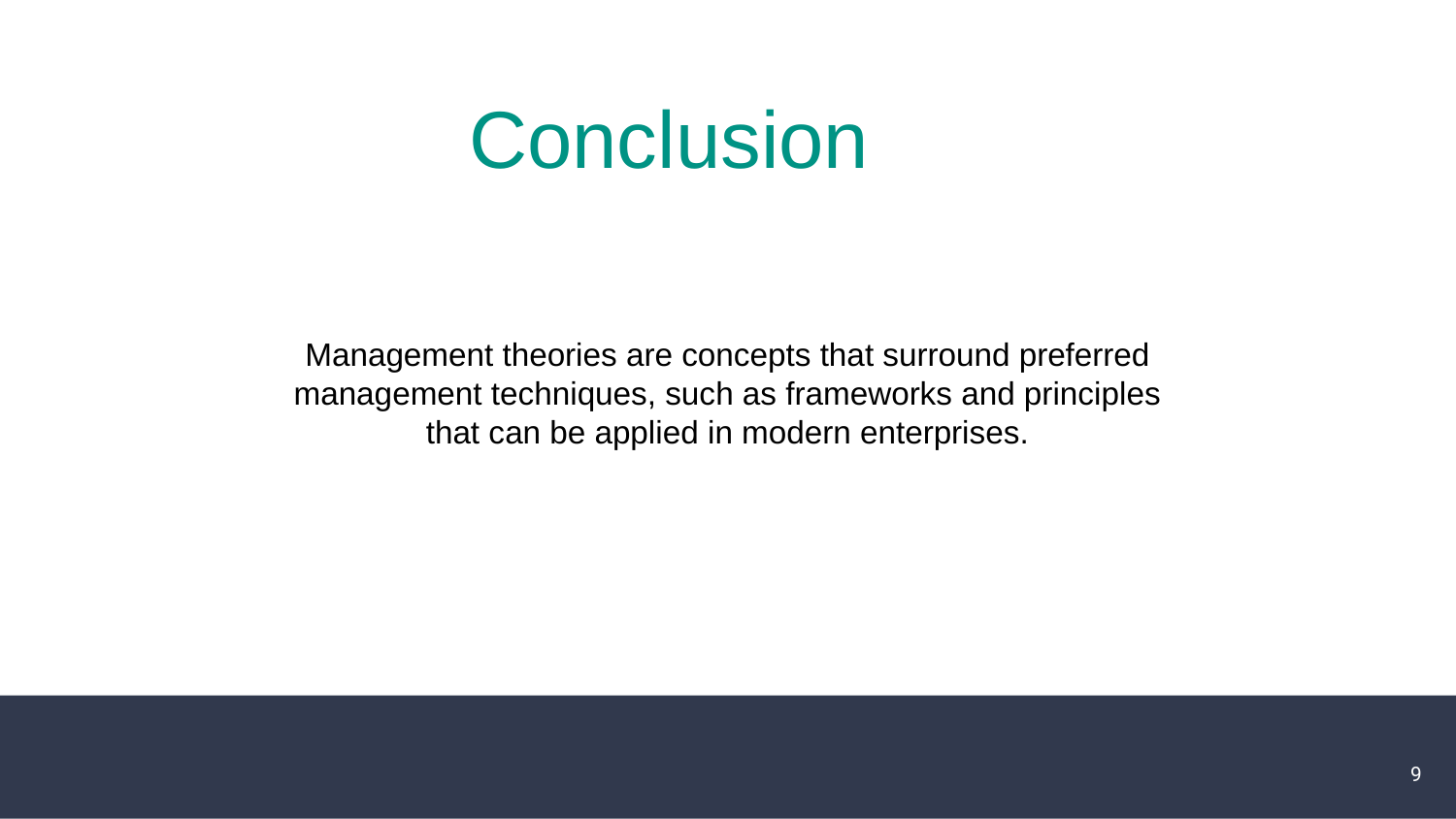

Conclusion
Management theories are concepts that surround preferred management techniques, such as frameworks and principles that can be applied in modern enterprises.
9